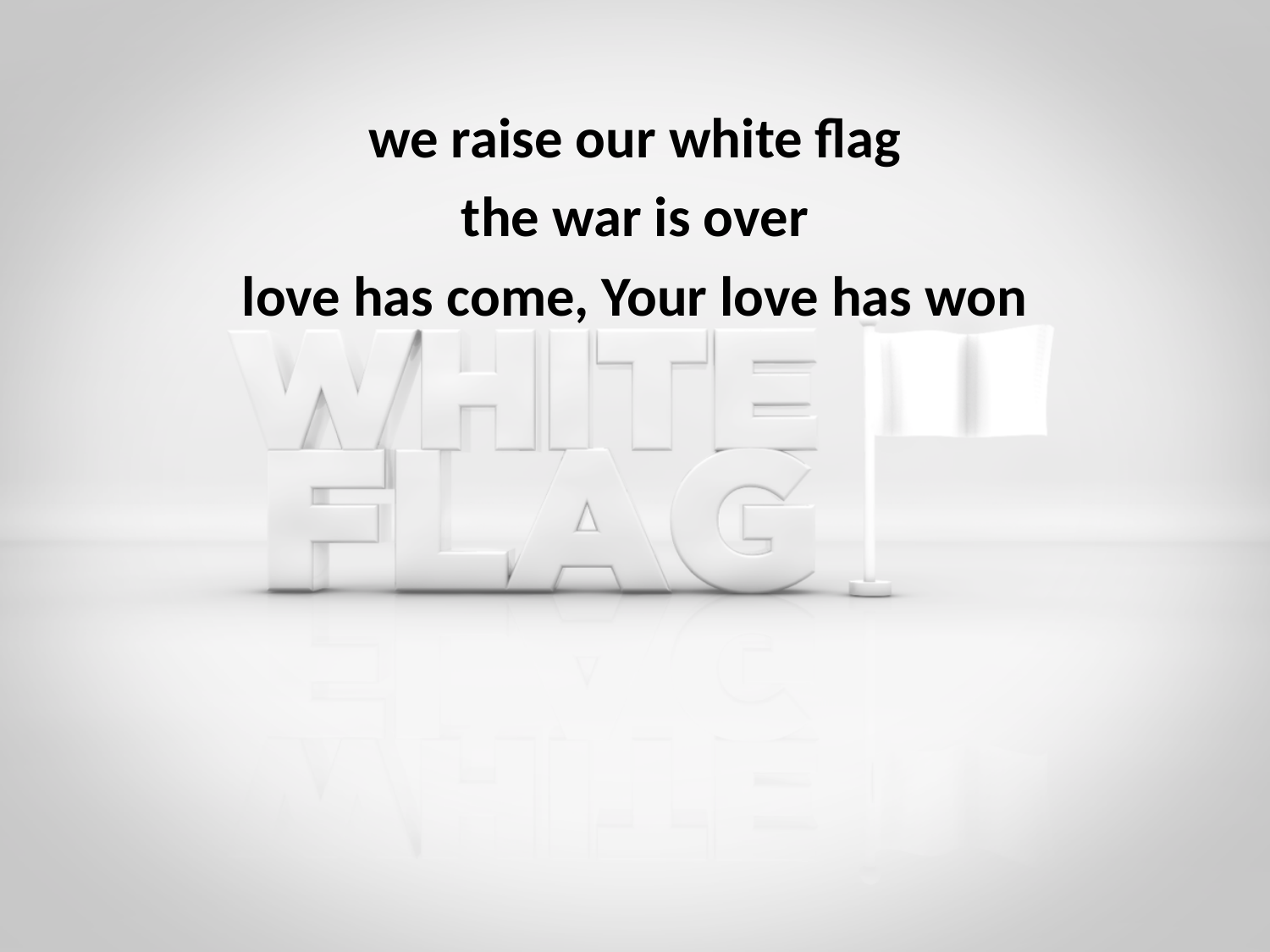

we raise our white flag
the war is over
love has come, Your love has won